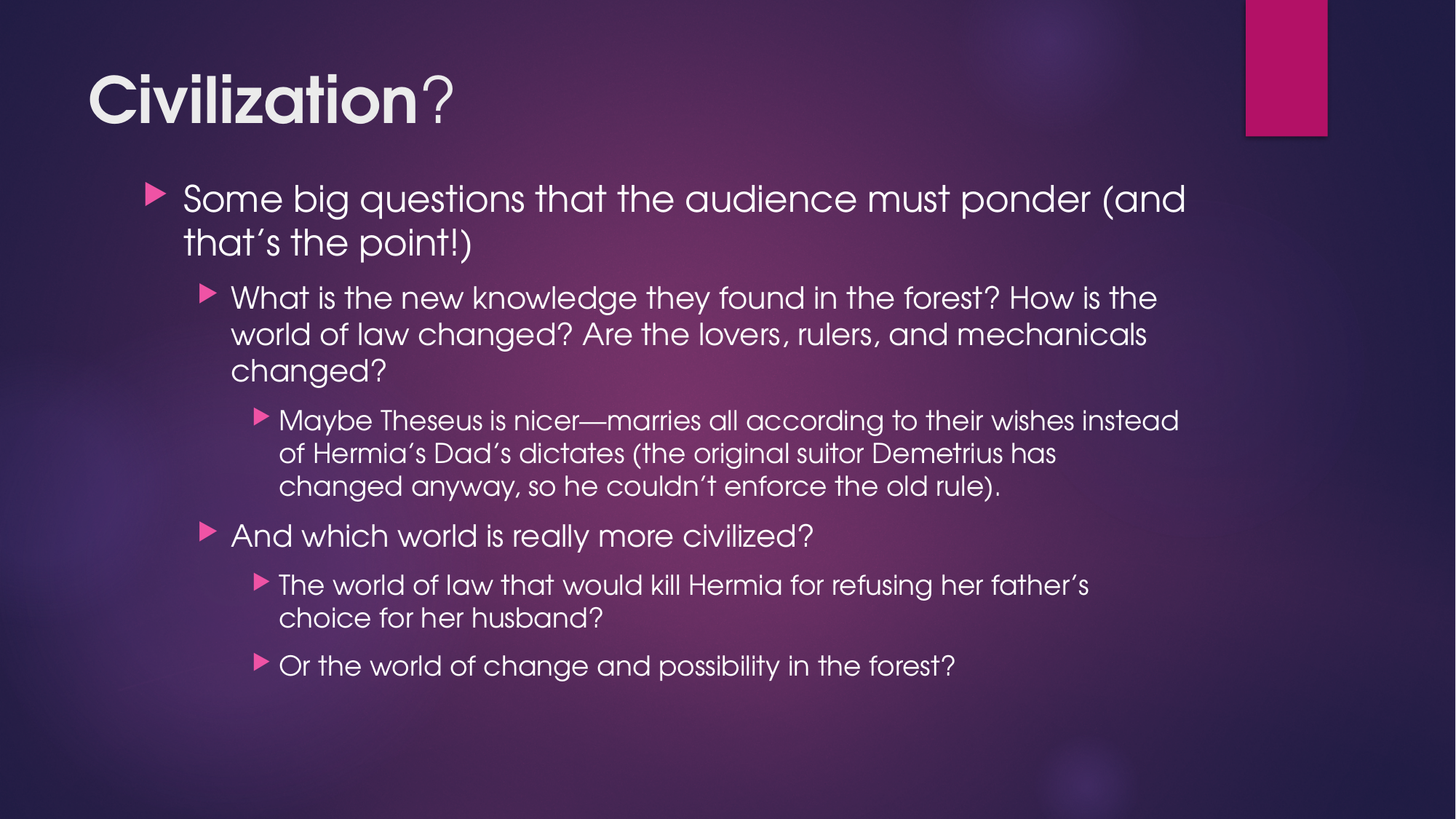

# Civilization?
Some big questions that the audience must ponder (and that’s the point!)
What is the new knowledge they found in the forest? How is the world of law changed? Are the lovers, rulers, and mechanicals changed?
Maybe Theseus is nicer—marries all according to their wishes instead of Hermia’s Dad’s dictates (the original suitor Demetrius has changed anyway, so he couldn’t enforce the old rule).
And which world is really more civilized?
The world of law that would kill Hermia for refusing her father’s choice for her husband?
Or the world of change and possibility in the forest?